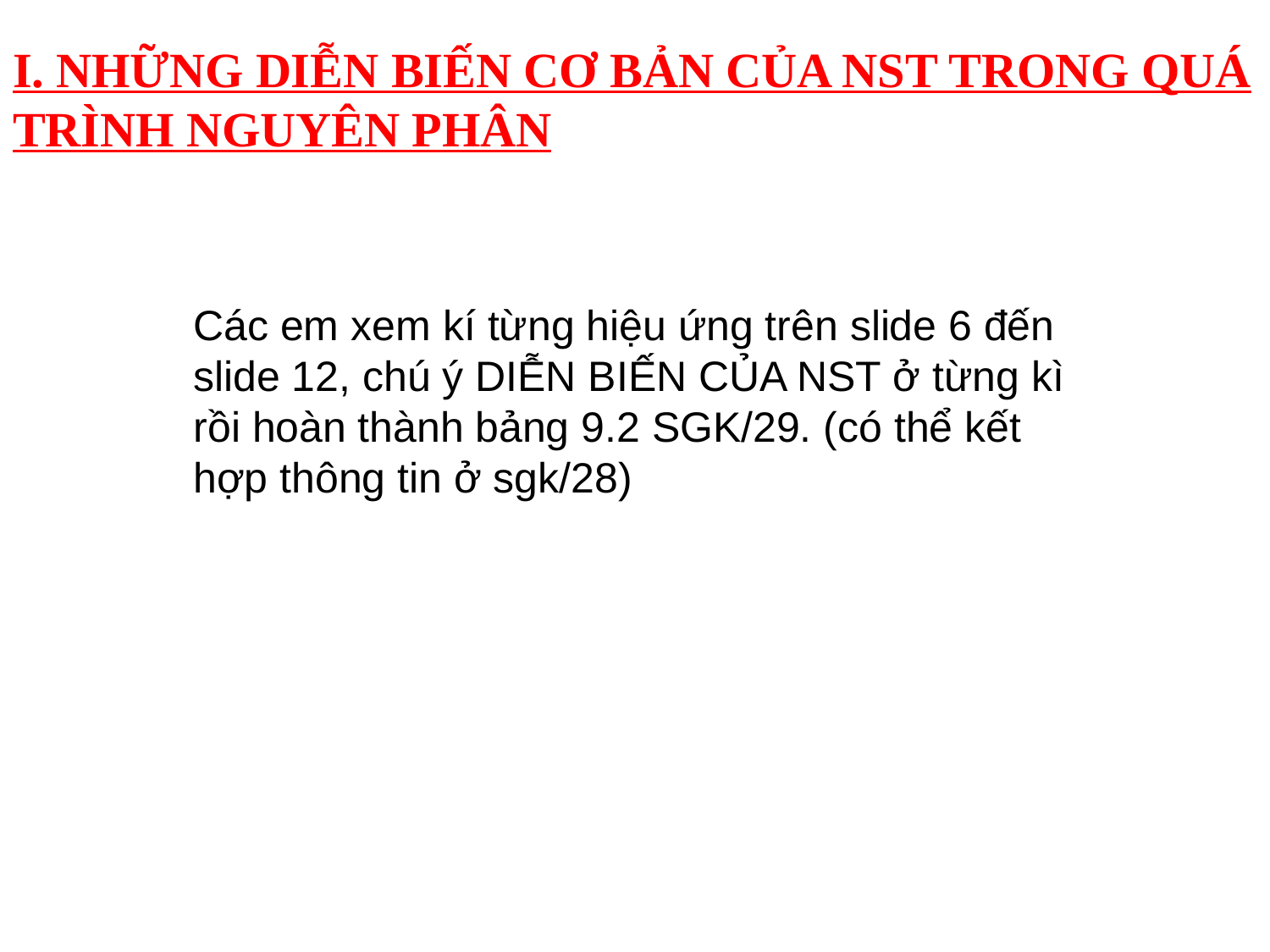

I. NHỮNG DIỄN BIẾN CƠ BẢN CỦA NST TRONG QUÁ TRÌNH NGUYÊN PHÂN
Các em xem kí từng hiệu ứng trên slide 6 đến slide 12, chú ý DIỄN BIẾN CỦA NST ở từng kì rồi hoàn thành bảng 9.2 SGK/29. (có thể kết hợp thông tin ở sgk/28)